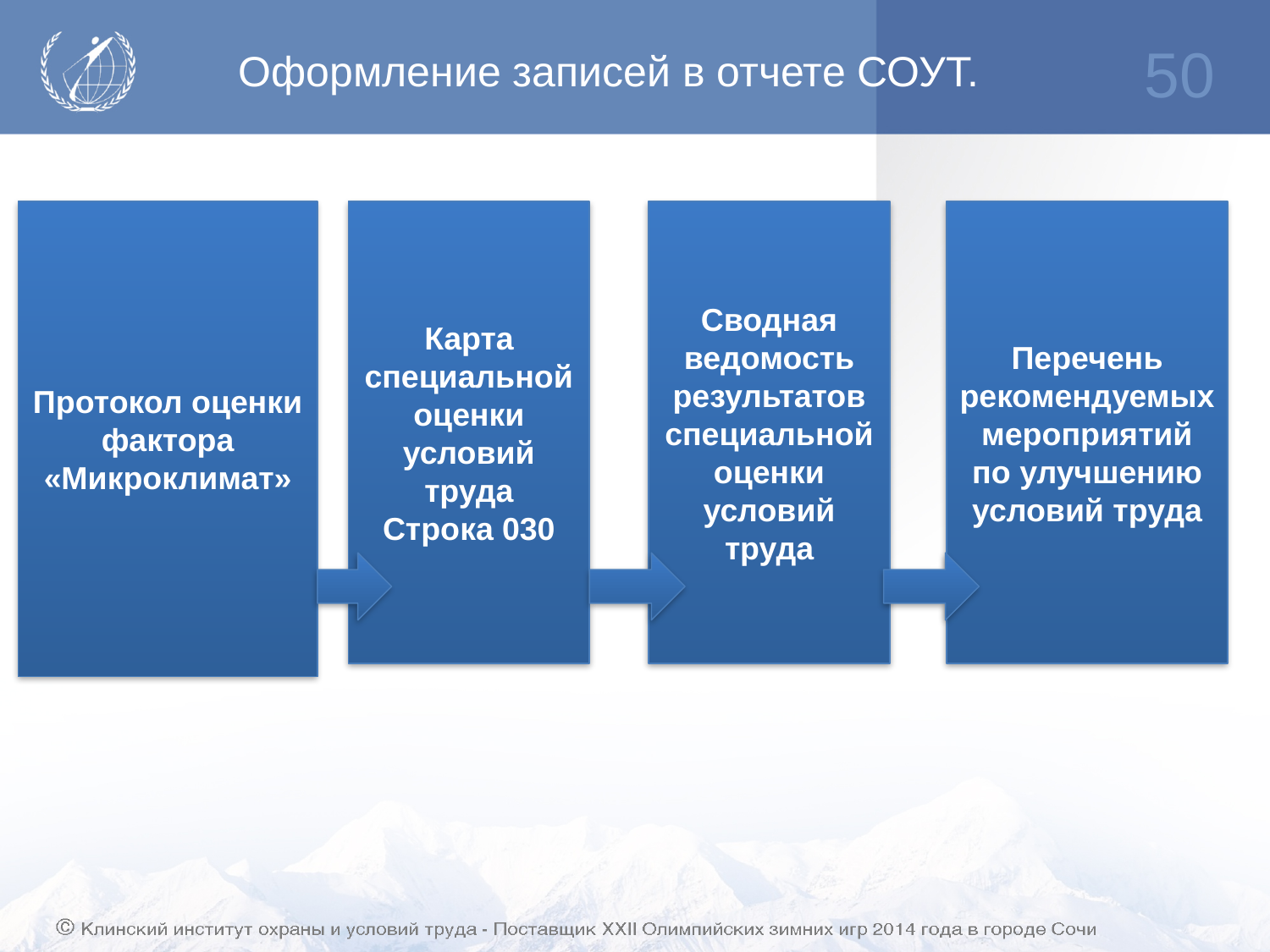

Оформление записей в отчете СОУТ.
50
Сводная ведомость результатов специальной оценки условий труда
Протокол оценки
фактора «Микроклимат»
Карта специальной оценки условий труда
Строка 030
Перечень рекомендуемых мероприятий по улучшению условий труда